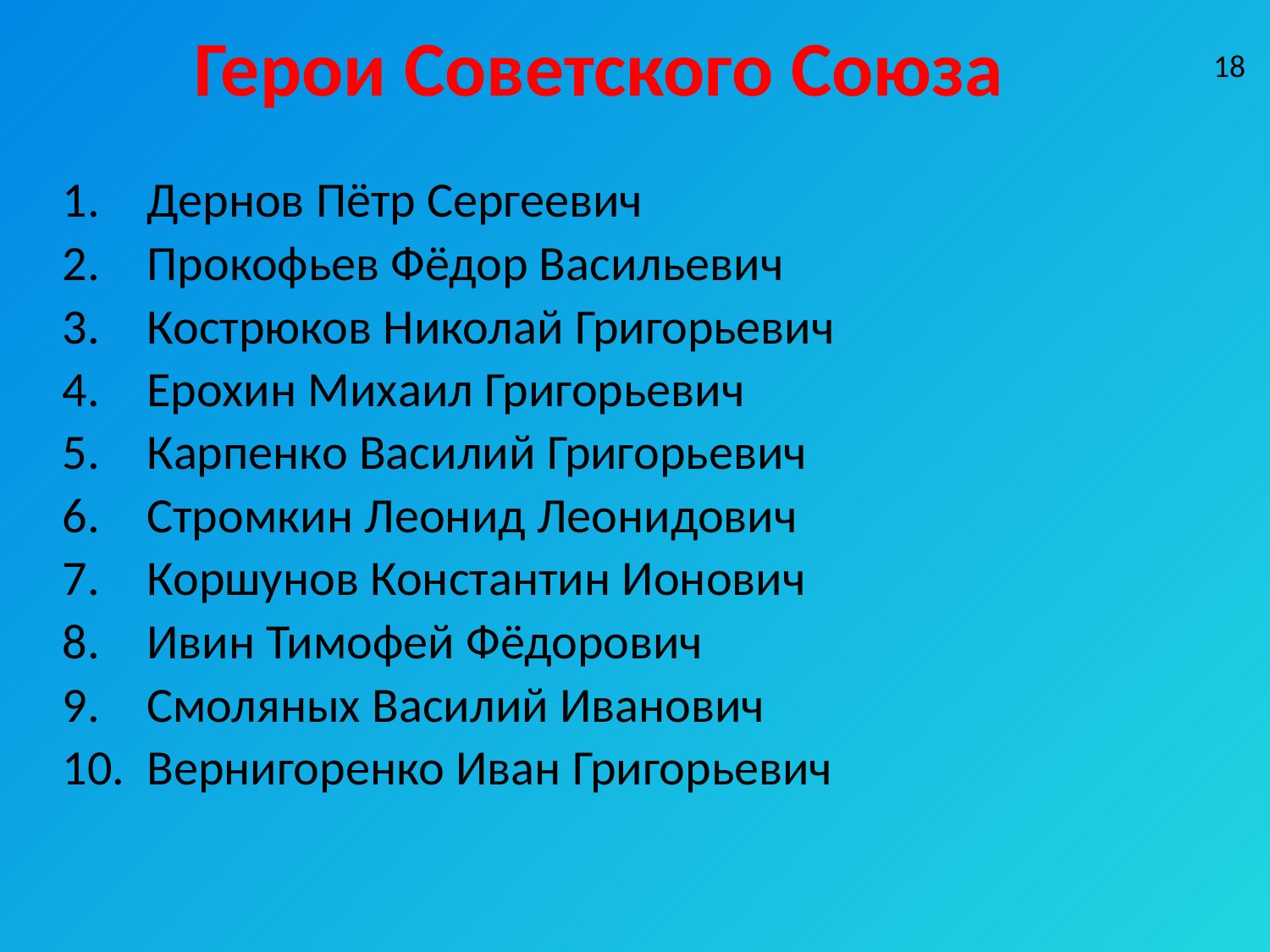

Герои Советского Союза
18
Дернов Пётр Сергеевич
Прокофьев Фёдор Васильевич
Кострюков Николай Григорьевич
Ерохин Михаил Григорьевич
Карпенко Василий Григорьевич
Стромкин Леонид Леонидович
Коршунов Константин Ионович
Ивин Тимофей Фёдорович
Смоляных Василий Иванович
Вернигоренко Иван Григорьевич